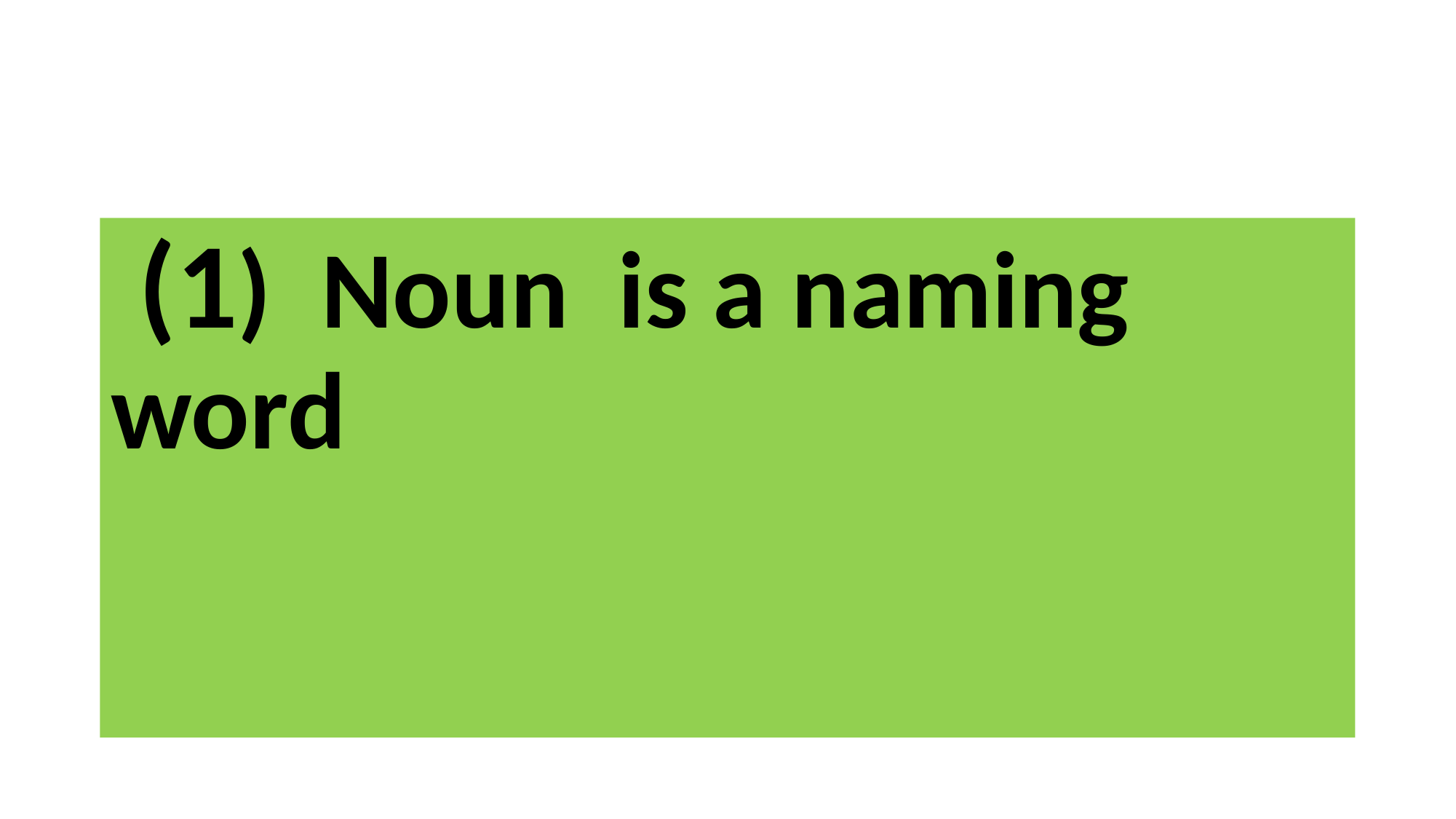

#
 (1)  Noun  is a naming word